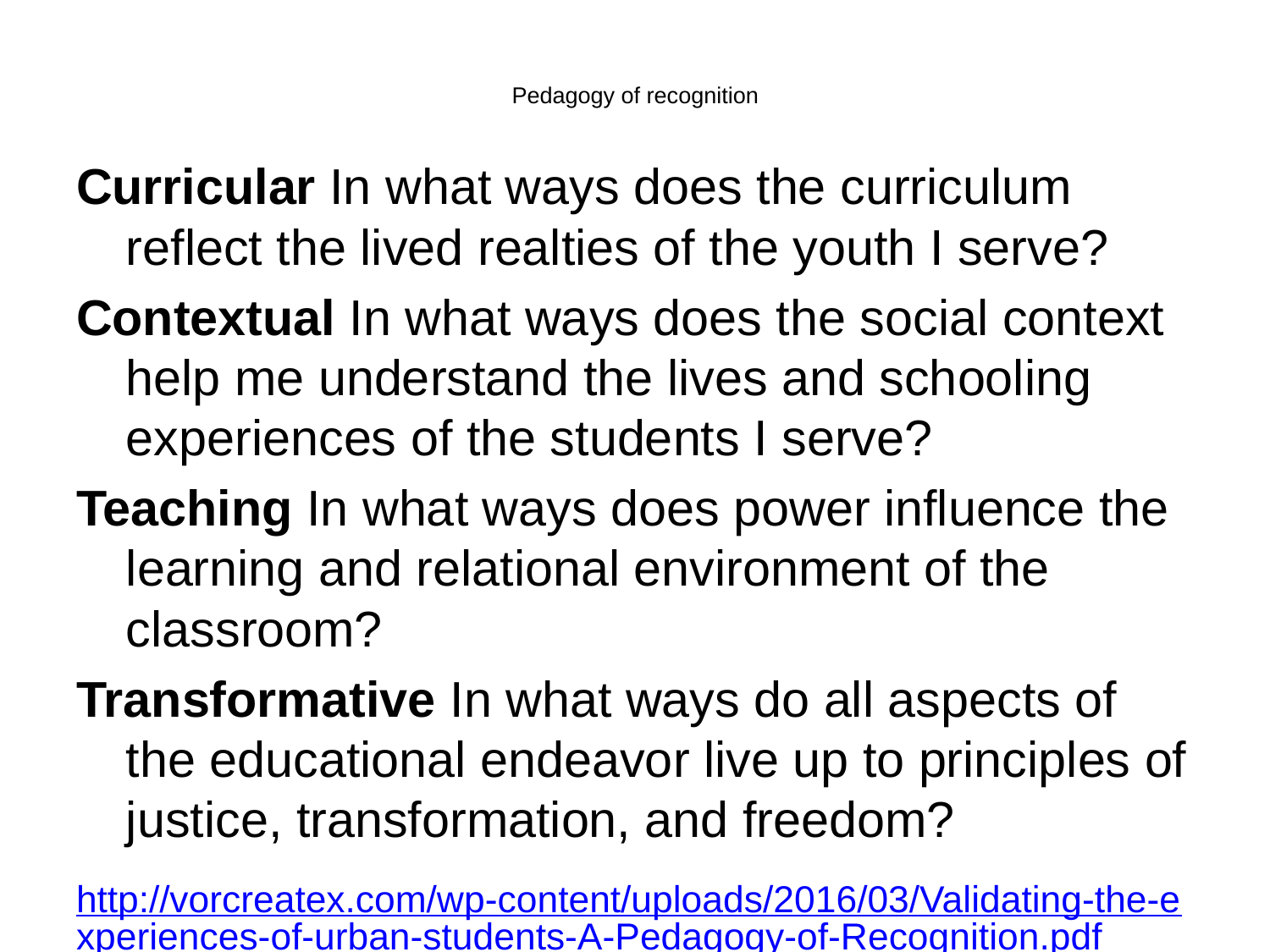

# Pedagogy of recognition
Curricular In what ways does the curriculum reflect the lived realties of the youth I serve?
Contextual In what ways does the social context help me understand the lives and schooling experiences of the students I serve?
Teaching In what ways does power influence the learning and relational environment of the classroom?
Transformative In what ways do all aspects of the educational endeavor live up to principles of justice, transformation, and freedom?

http://vorcreatex.com/wp-content/uploads/2016/03/Validating-the-experiences-of-urban-students-A-Pedagogy-of-Recognition.pdf